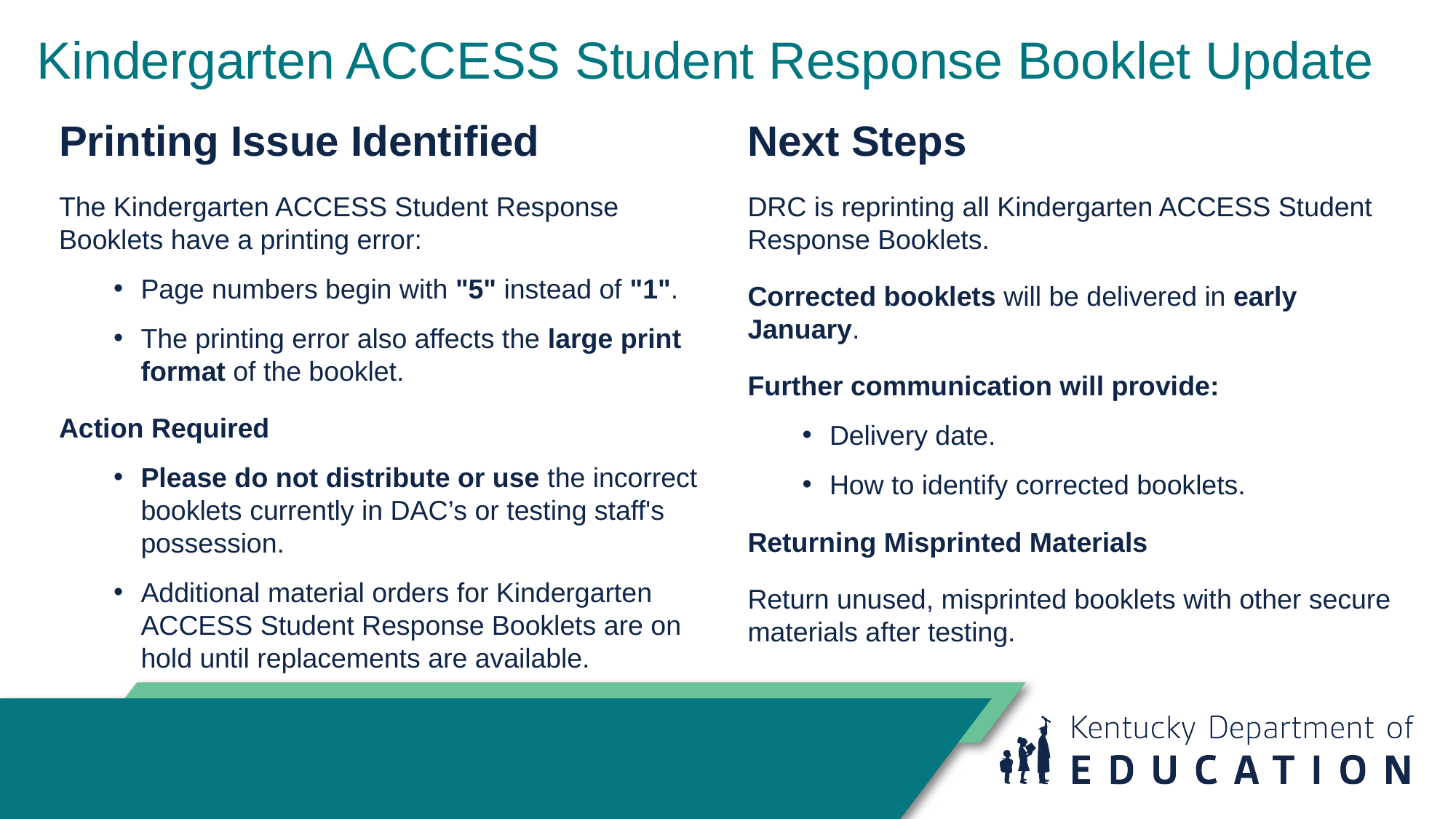

# Kindergarten ACCESS Student Response Booklet Update
Printing Issue Identified
The Kindergarten ACCESS Student Response Booklets have a printing error:
Page numbers begin with "5" instead of "1".
The printing error also affects the large print format of the booklet.
Action Required
Please do not distribute or use the incorrect booklets currently in DAC’s or testing staff's possession.
Additional material orders for Kindergarten ACCESS Student Response Booklets are on hold until replacements are available.
Next Steps
DRC is reprinting all Kindergarten ACCESS Student Response Booklets.
Corrected booklets will be delivered in early January.
Further communication will provide:
Delivery date.
How to identify corrected booklets.
Returning Misprinted Materials
Return unused, misprinted booklets with other secure materials after testing.